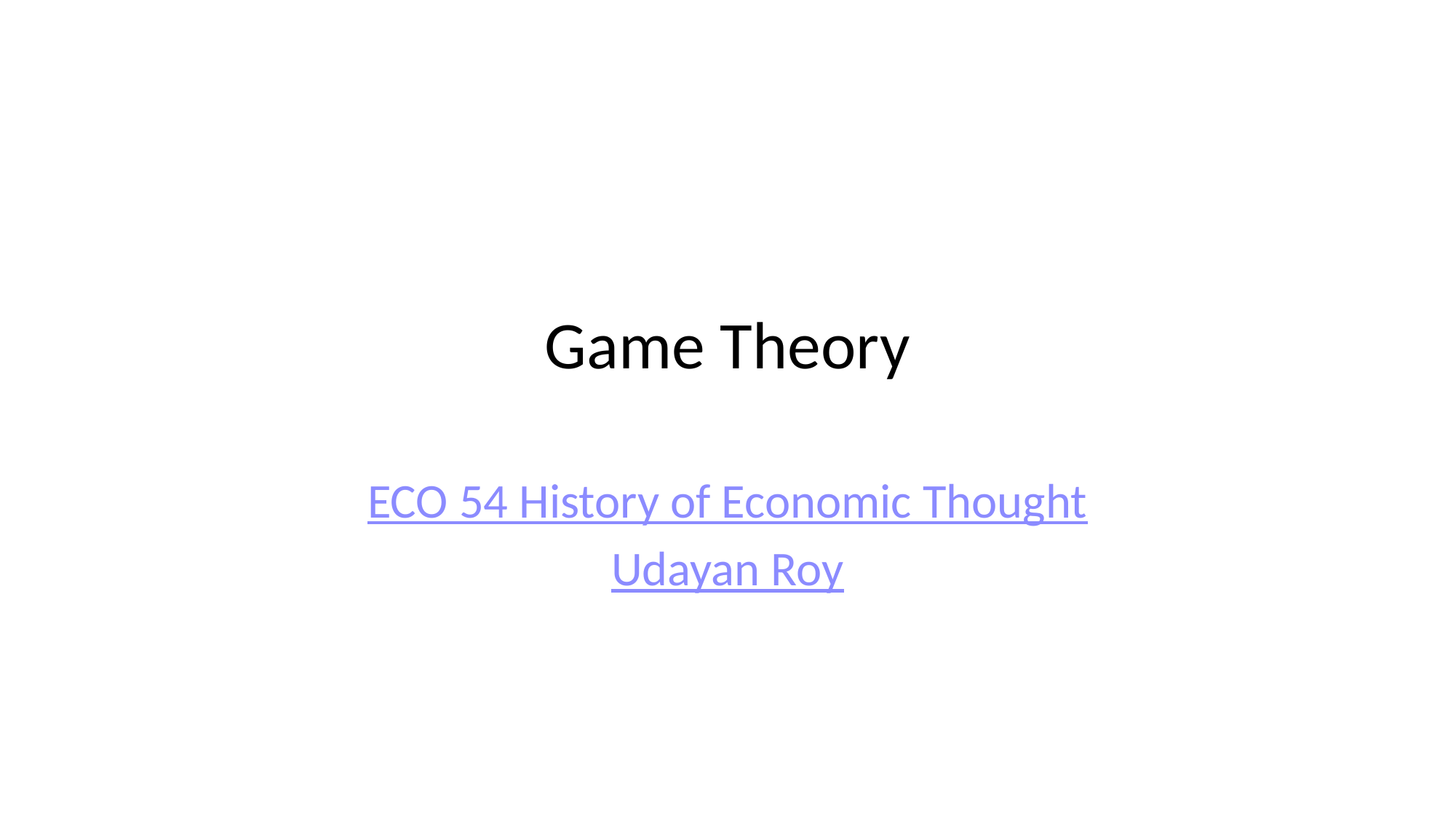

# Game Theory
ECO 54 History of Economic Thought
Udayan Roy